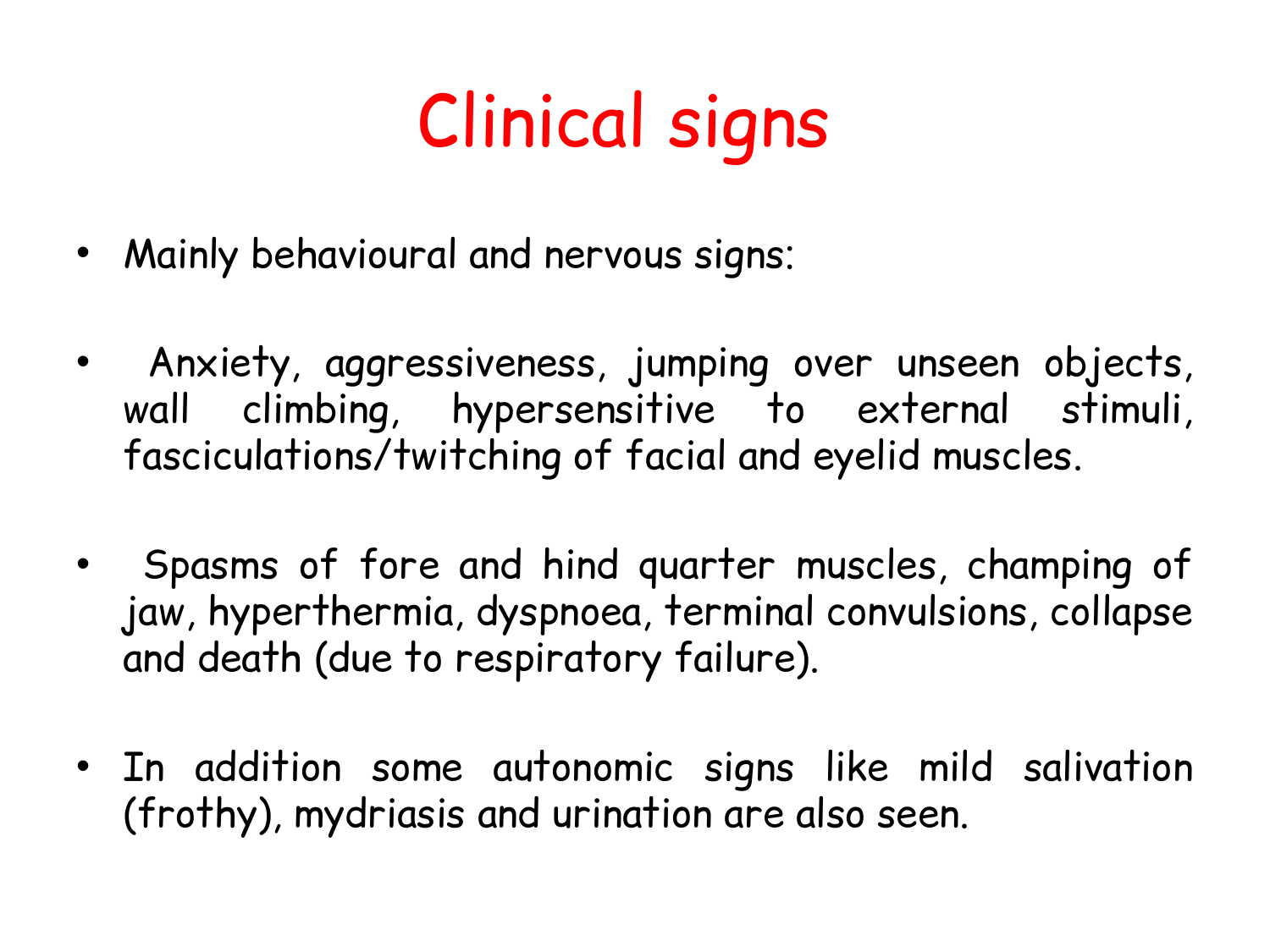

# Clinical signs
Mainly behavioural and nervous signs:

 Anxiety, aggressiveness, jumping over unseen objects, wall climbing, hypersensitive to external stimuli, fasciculations/twitching of facial and eyelid muscles.

 Spasms of fore and hind quarter muscles, champing of jaw, hyperthermia, dyspnoea, terminal convulsions, collapse and death (due to respiratory failure).

In addition some autonomic signs like mild salivation (frothy), mydriasis and urination are also seen.